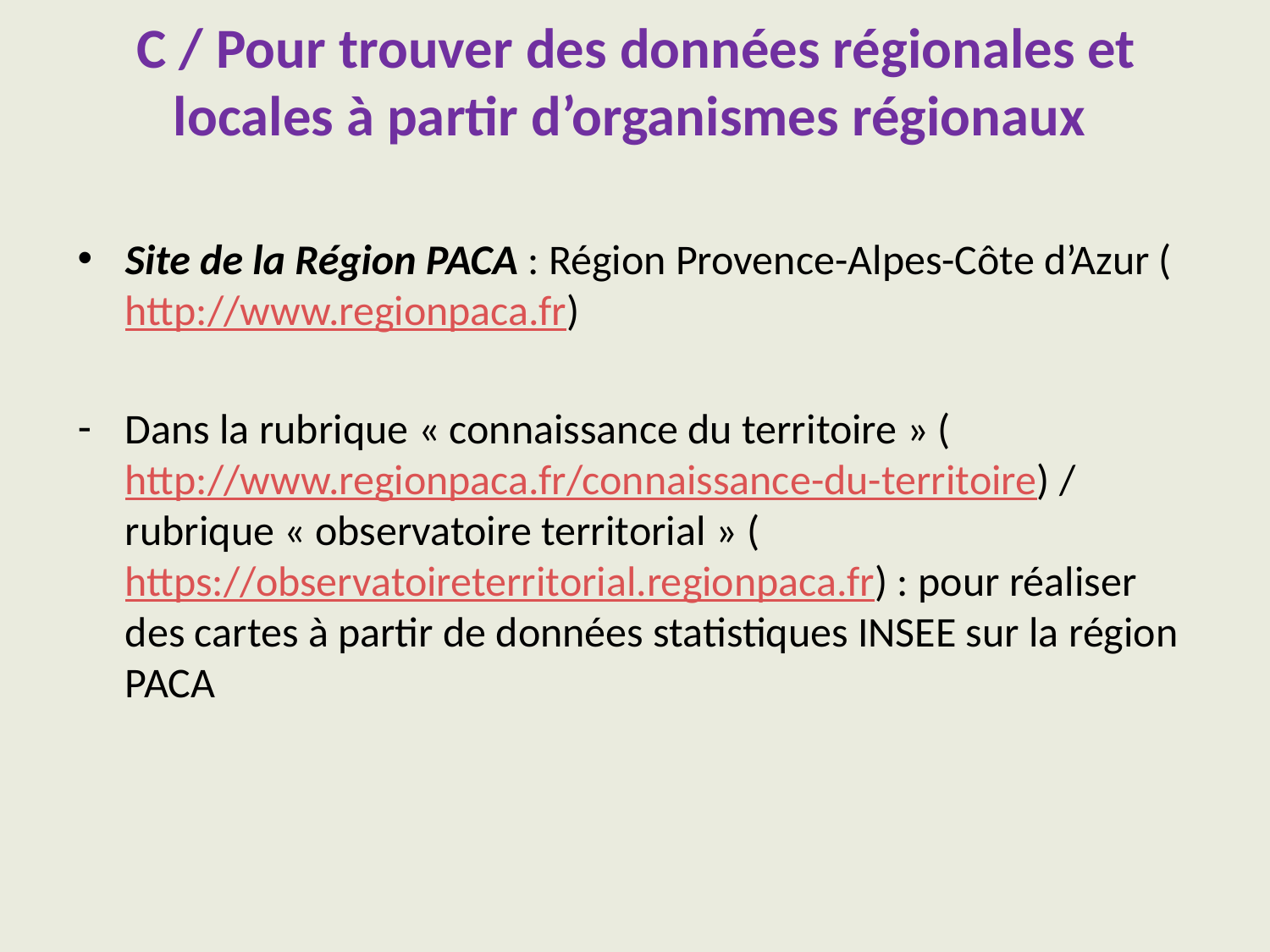

# C / Pour trouver des données régionales et locales à partir d’organismes régionaux
Site de la Région PACA : Région Provence-Alpes-Côte d’Azur (http://www.regionpaca.fr)

Dans la rubrique « connaissance du territoire » (http://www.regionpaca.fr/connaissance-du-territoire) / rubrique « observatoire territorial » (https://observatoireterritorial.regionpaca.fr) : pour réaliser des cartes à partir de données statistiques INSEE sur la région PACA